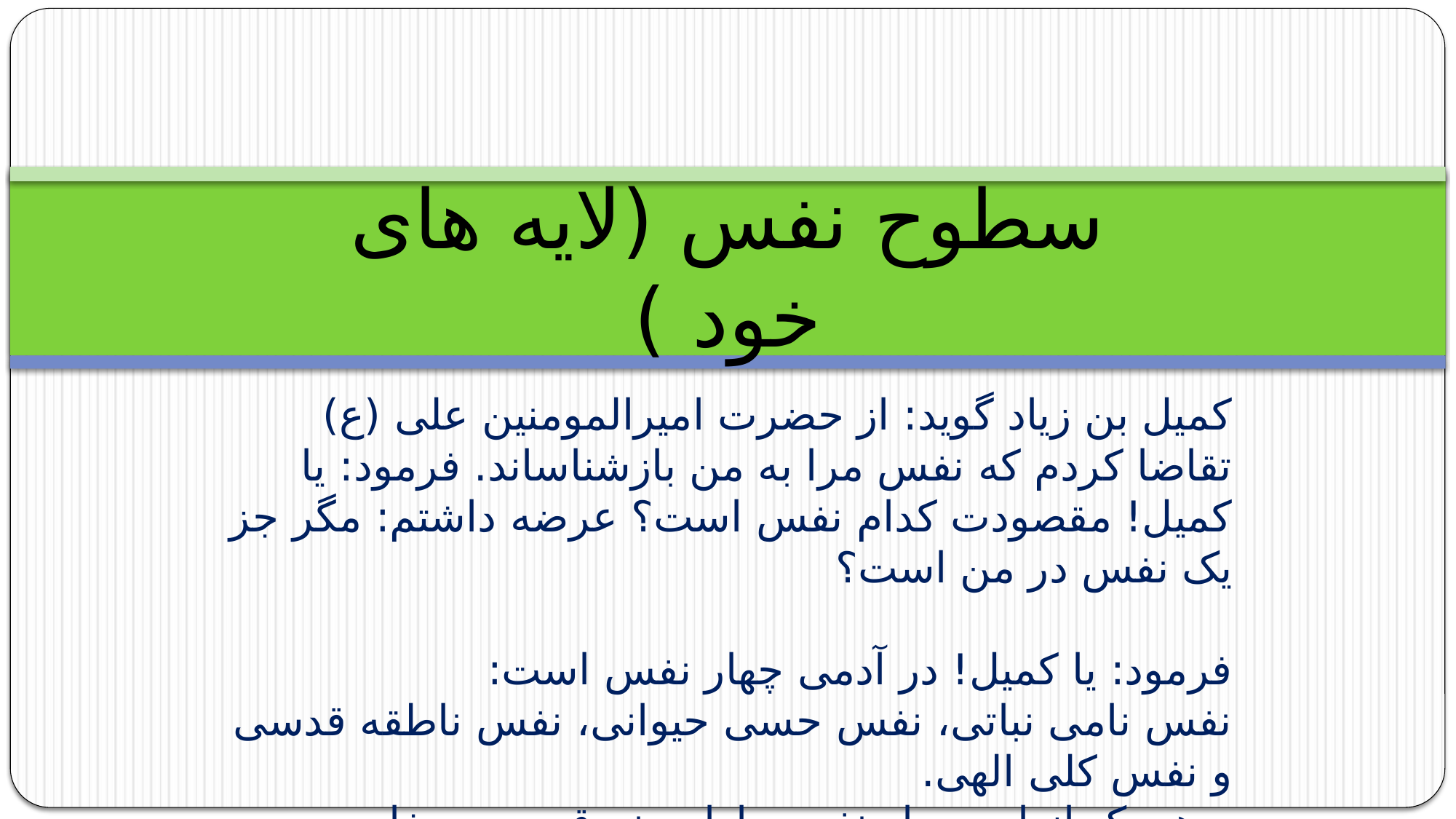

# سطوح نفس (لایه های خود )
کمیل بن زیاد گوید: از حضرت امیرالمومنین علی (ع) تقاضا کردم که نفس مرا به من بازشناساند. فرمود: یا کمیل! مقصودت کدام نفس است؟ عرضه داشتم: مگر جز یک نفس در من است؟

فرمود: یا کمیل! در آدمی چهار نفس است:
نفس نامی نباتی، نفس حسی حیوانی، نفس ناطقه قدسی و نفس کلی الهی.
و هر یک از این چهار نفس دارای پنج قوه و دو خاصیت است.